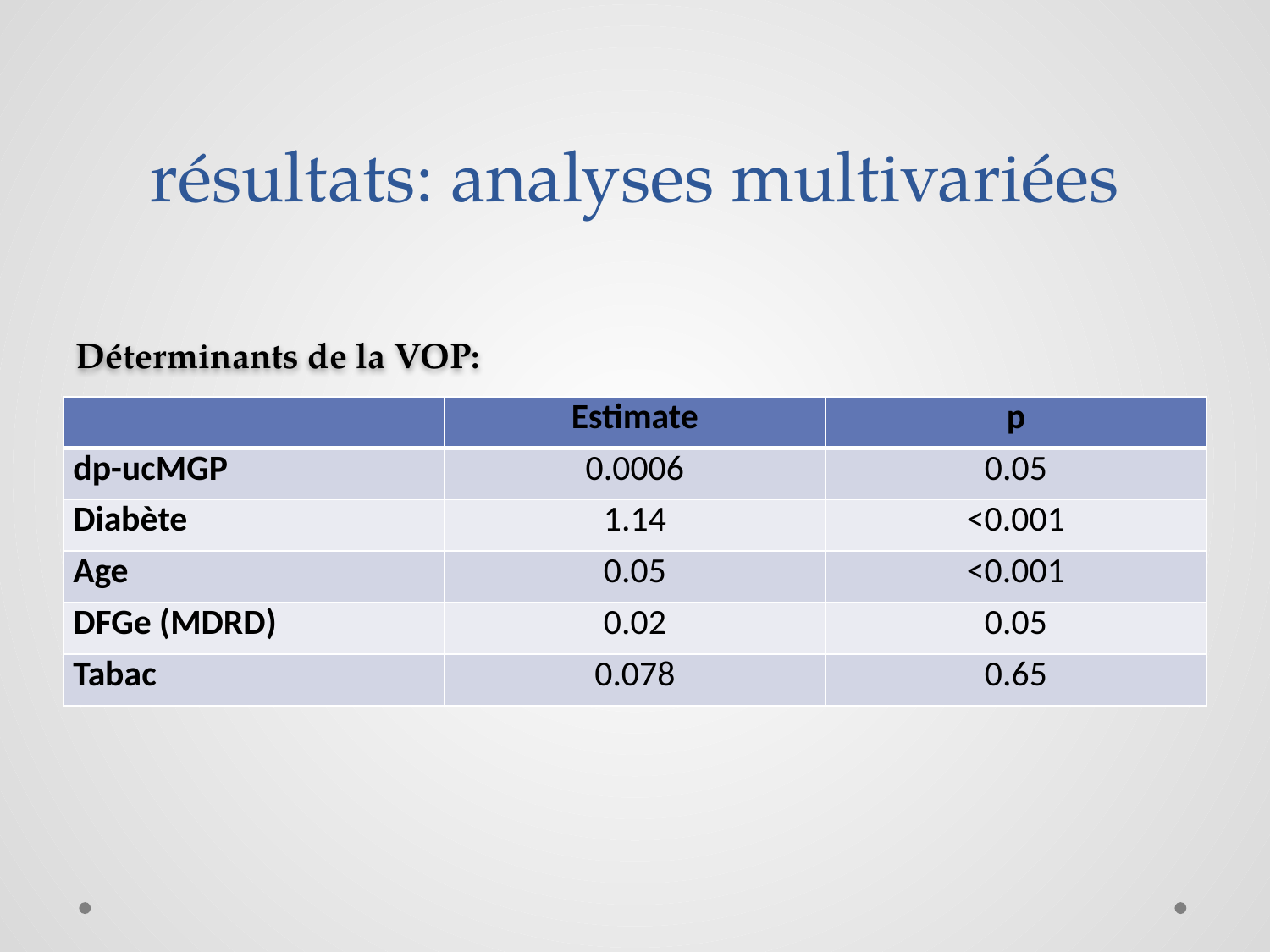

# résultats: analyses multivariées
Déterminants de la VOP:
|  | Estimate | p |
| --- | --- | --- |
| dp-ucMGP | 0.0006 | 0.05 |
| Diabète | 1.14 | <0.001 |
| Age | 0.05 | <0.001 |
| DFGe (MDRD) | 0.02 | 0.05 |
| Tabac | 0.078 | 0.65 |